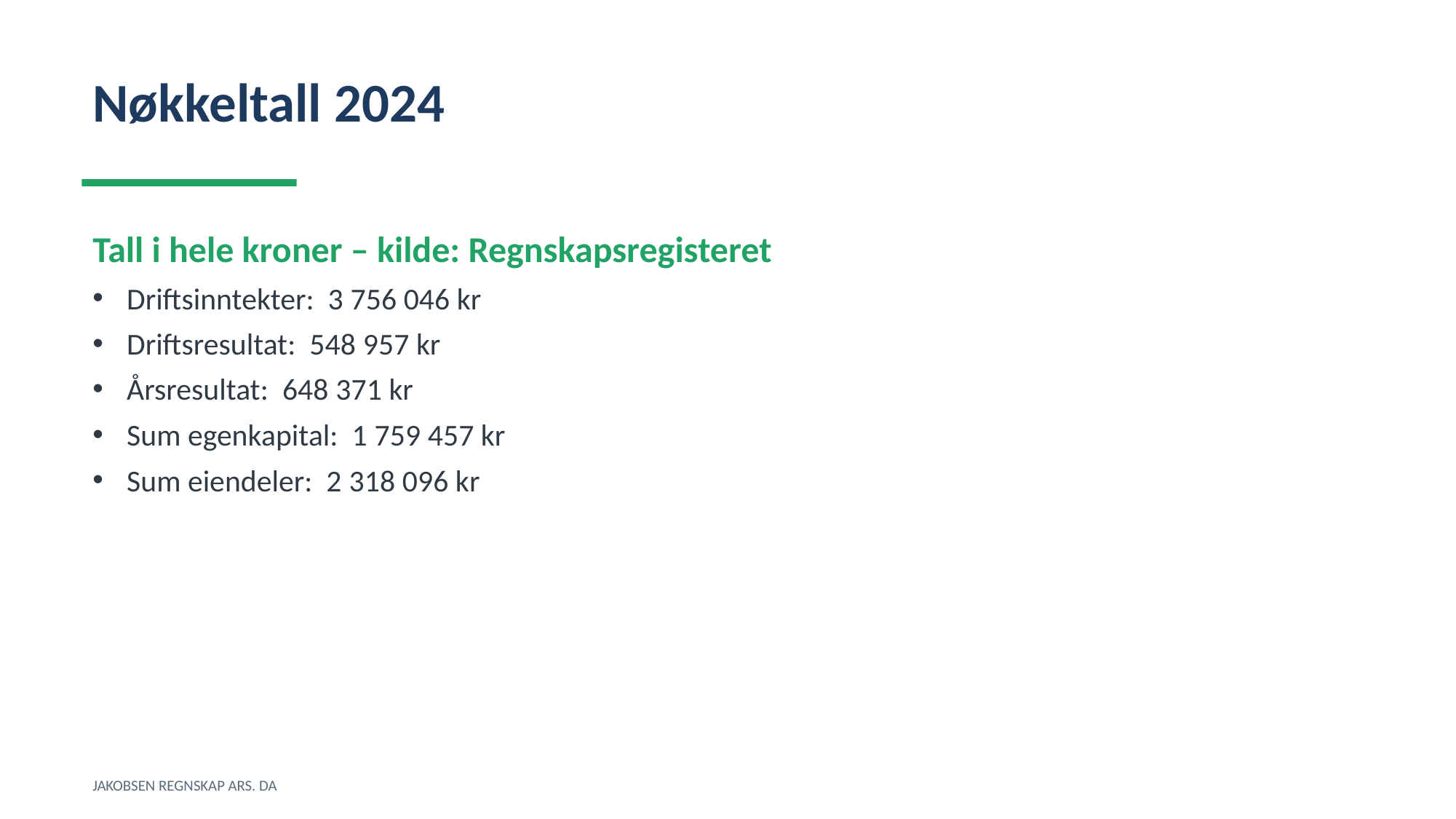

Nøkkeltall 2024

Tall i hele kroner – kilde: Regnskapsregisteret
Driftsinntekter:  3 756 046 kr
Driftsresultat:  548 957 kr
Årsresultat:  648 371 kr
Sum egenkapital:  1 759 457 kr
Sum eiendeler:  2 318 096 kr
JAKOBSEN REGNSKAP ARS. DA